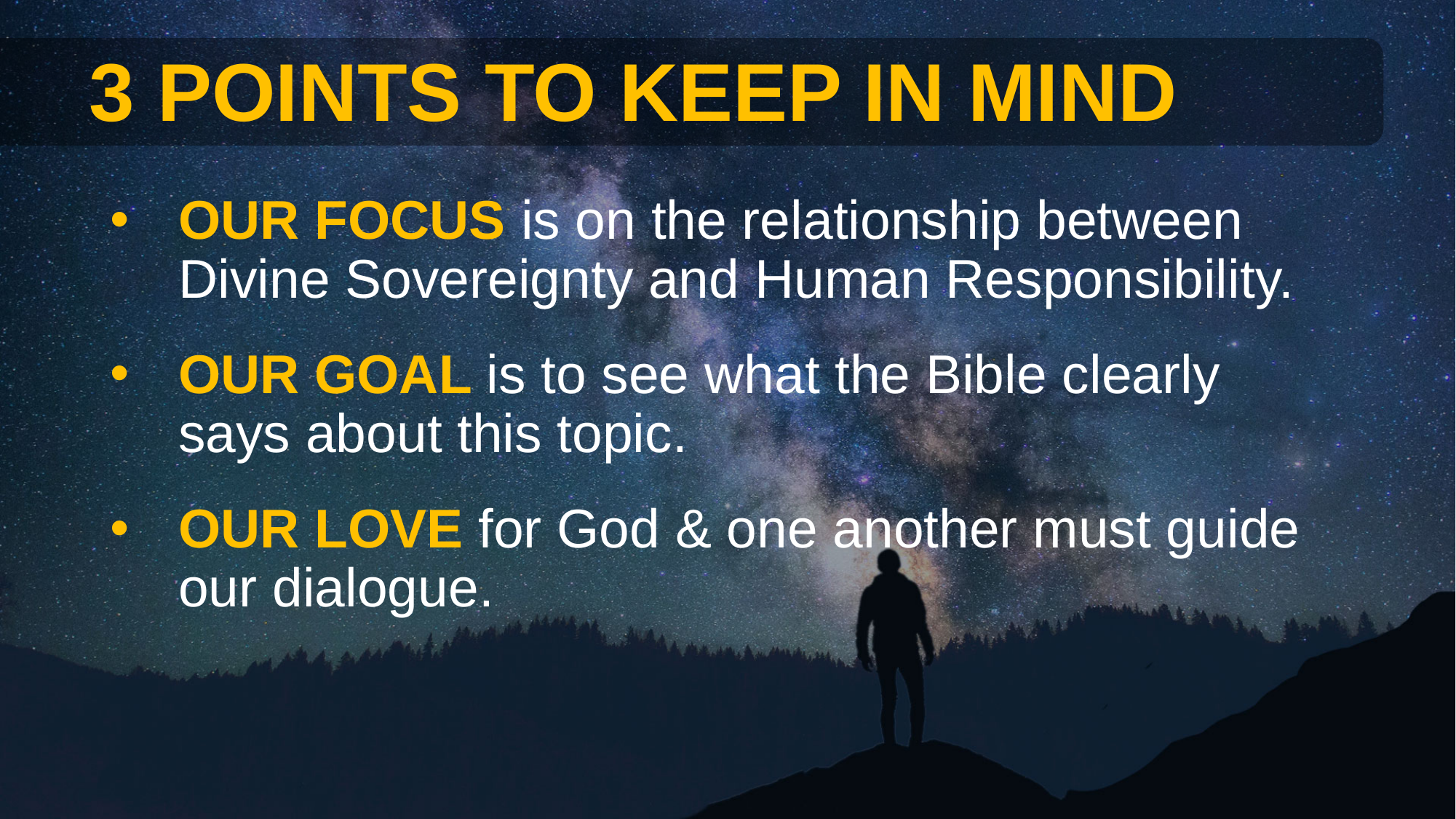

# 3 POINTS TO KEEP IN MIND
OUR FOCUS is on the relationship between Divine Sovereignty and Human Responsibility.
OUR GOAL is to see what the Bible clearly says about this topic.
OUR LOVE for God & one another must guide our dialogue.